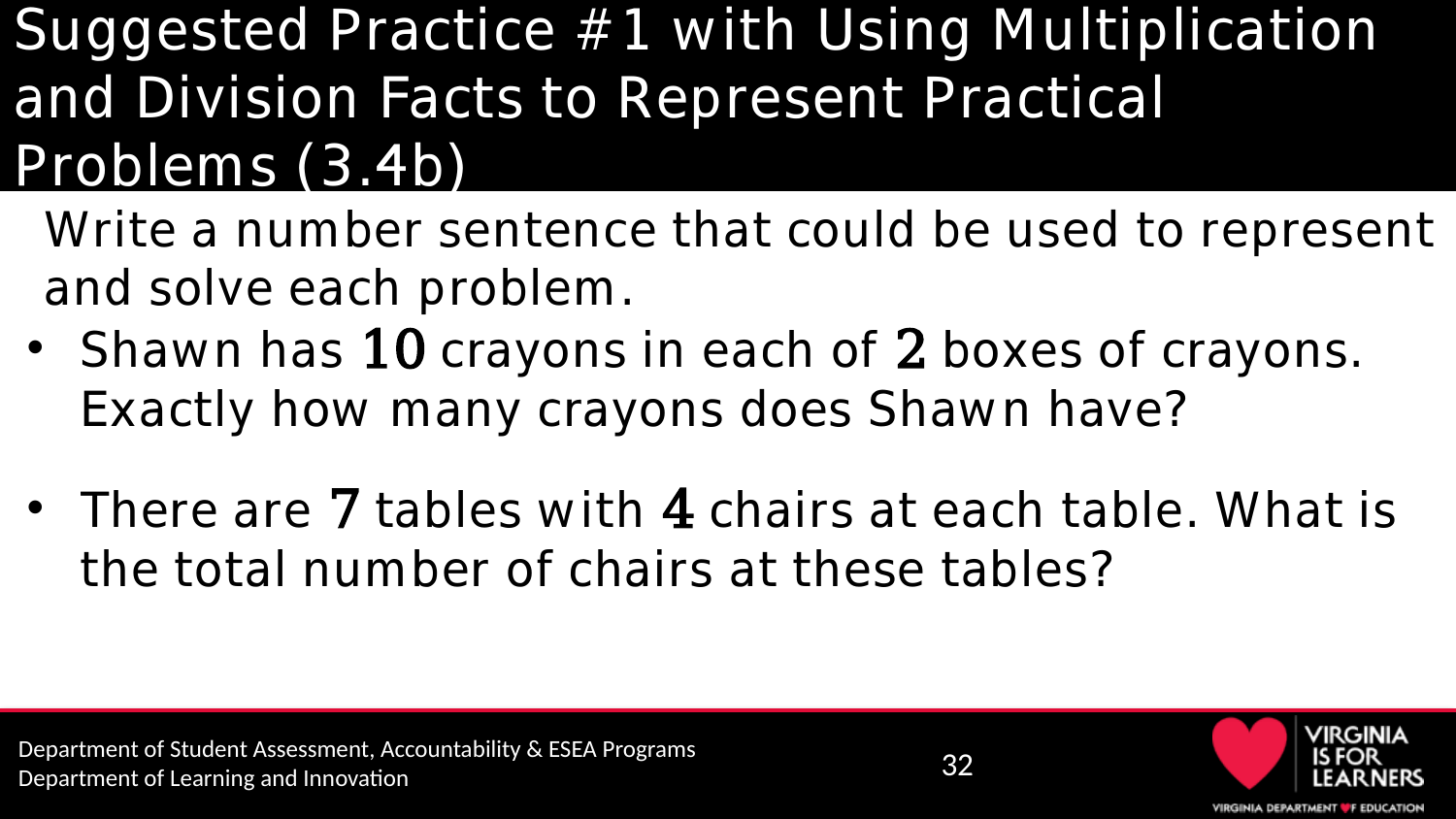

# Suggested Practice #1 with Using Multiplication and Division Facts to Represent Practical Problems (3.4b)
Write a number sentence that could be used to represent and solve each problem.
Shawn has 10 crayons in each of 2 boxes of crayons. Exactly how many crayons does Shawn have?

There are 7 tables with 4 chairs at each table. What is the total number of chairs at these tables?